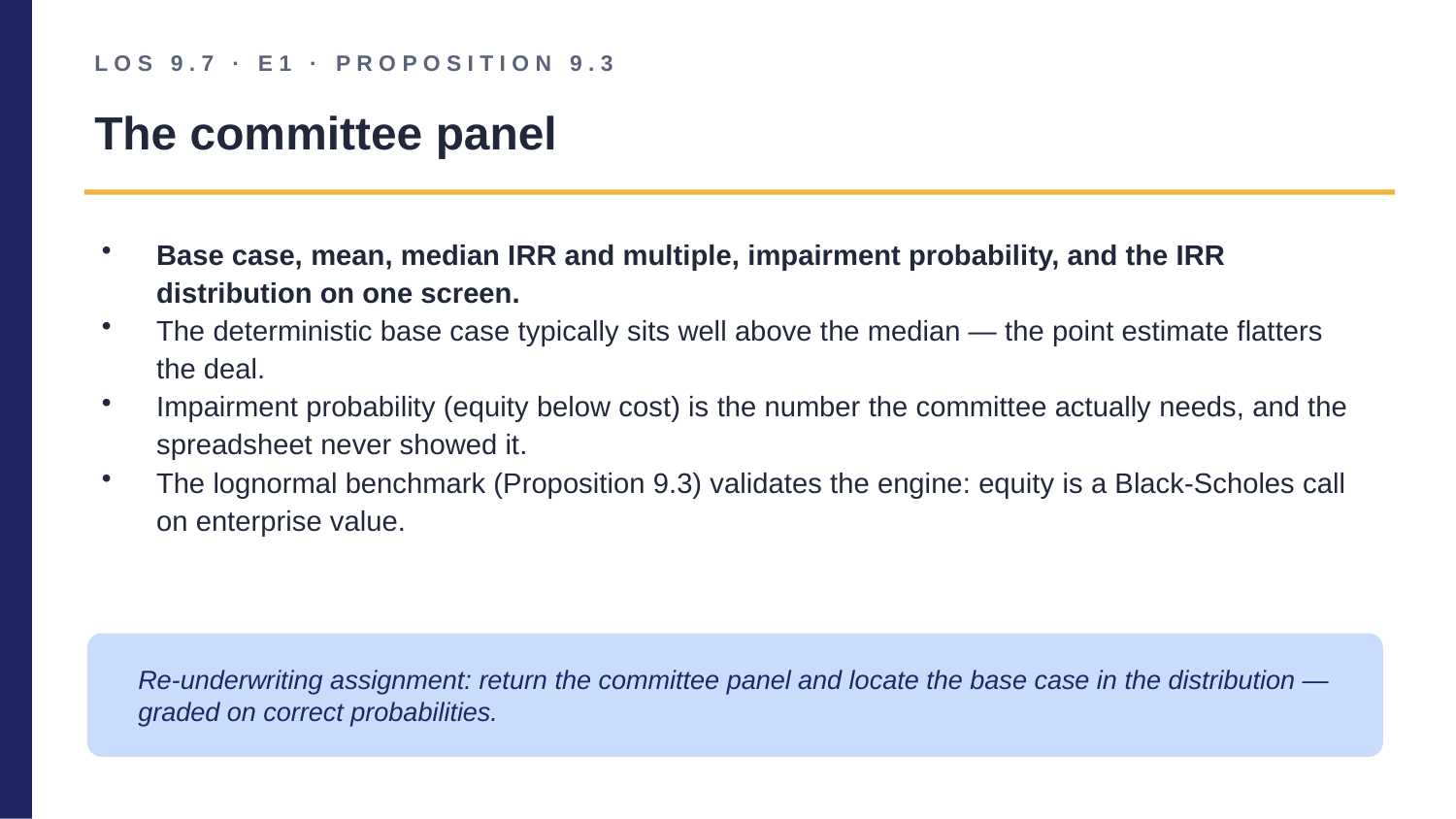

LOS 9.7 · E1 · PROPOSITION 9.3
The committee panel

Base case, mean, median IRR and multiple, impairment probability, and the IRR distribution on one screen.
The deterministic base case typically sits well above the median — the point estimate flatters the deal.
Impairment probability (equity below cost) is the number the committee actually needs, and the spreadsheet never showed it.
The lognormal benchmark (Proposition 9.3) validates the engine: equity is a Black-Scholes call on enterprise value.

Re-underwriting assignment: return the committee panel and locate the base case in the distribution — graded on correct probabilities.